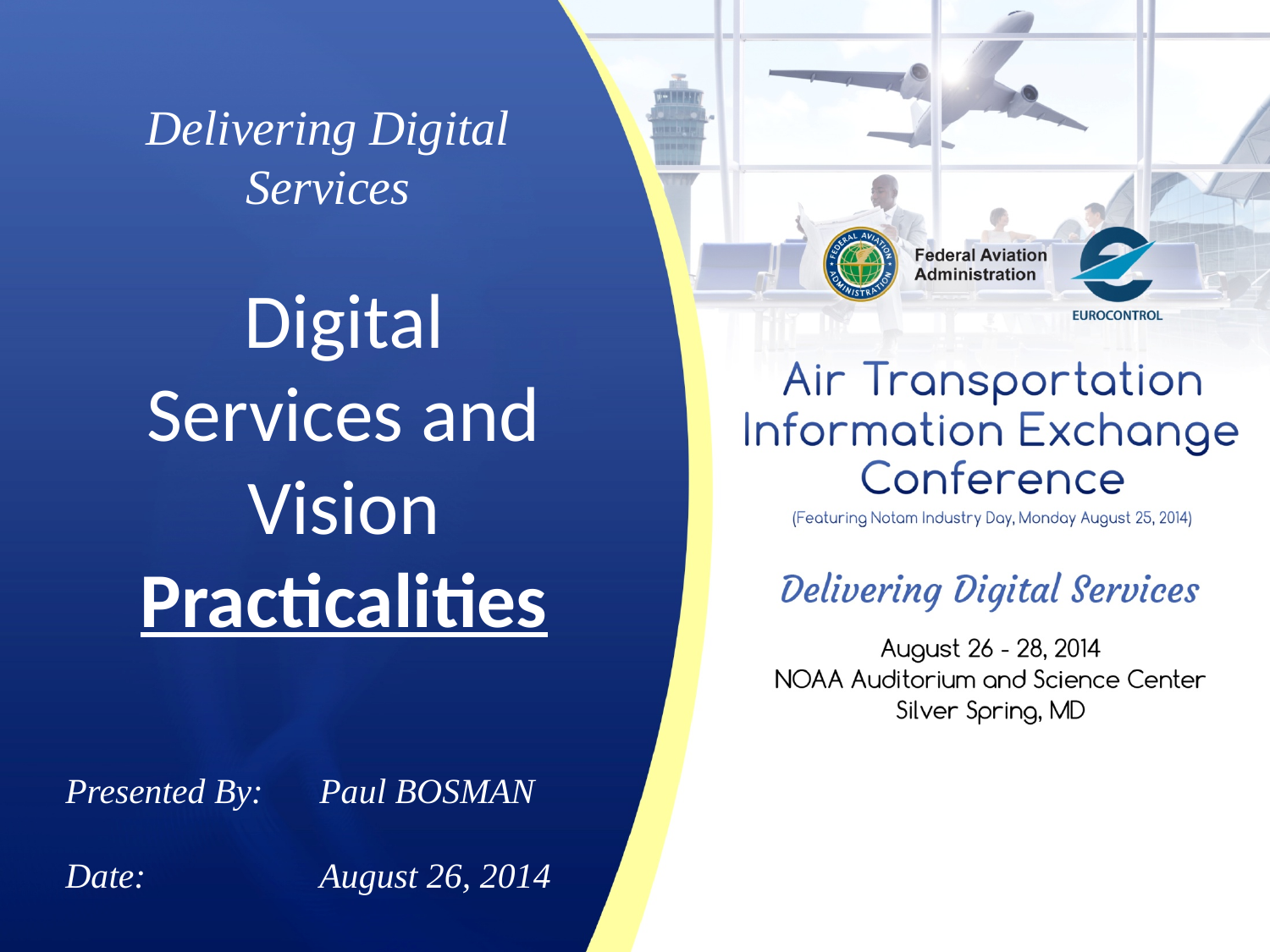

Delivering Digital
Services
Digital Services and Vision
 Practicalities
Presented By: 	Paul BOSMAN

Date:		August 26, 2014